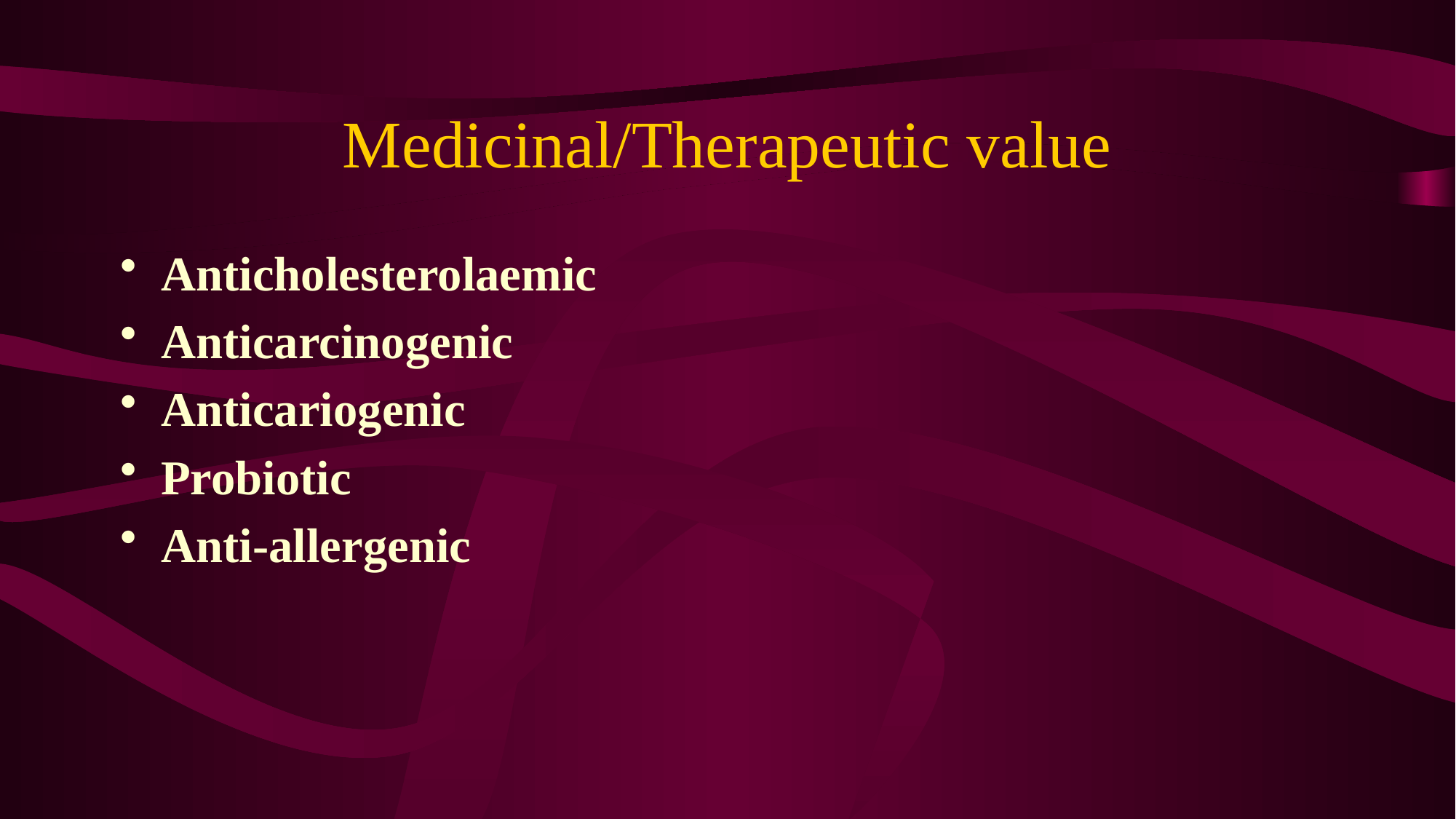

# Medicinal/Therapeutic value
Anticholesterolaemic
Anticarcinogenic
Anticariogenic
Probiotic
Anti-allergenic